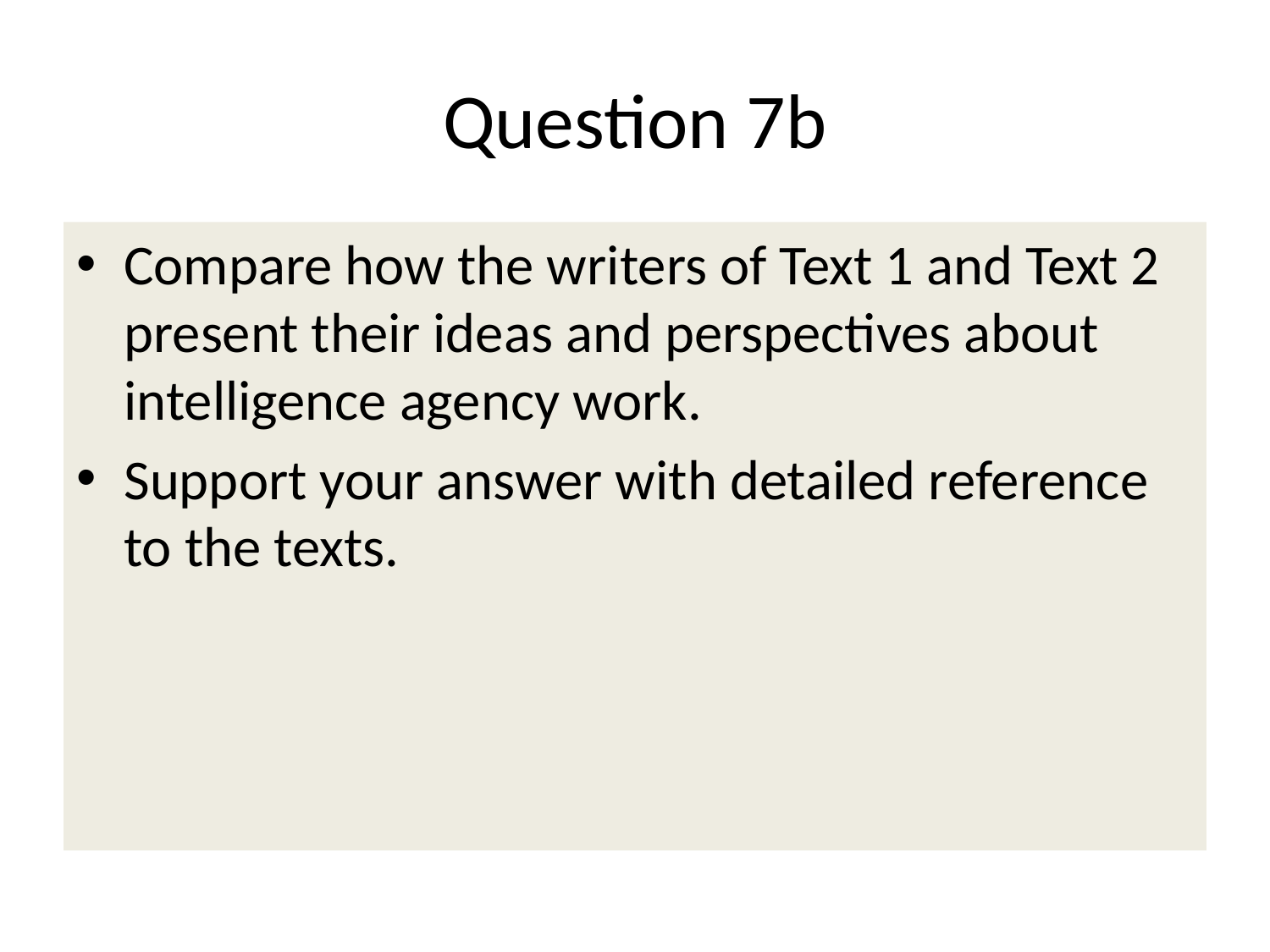

# Question 7b
Compare how the writers of Text 1 and Text 2 present their ideas and perspectives about intelligence agency work.
Support your answer with detailed reference to the texts.